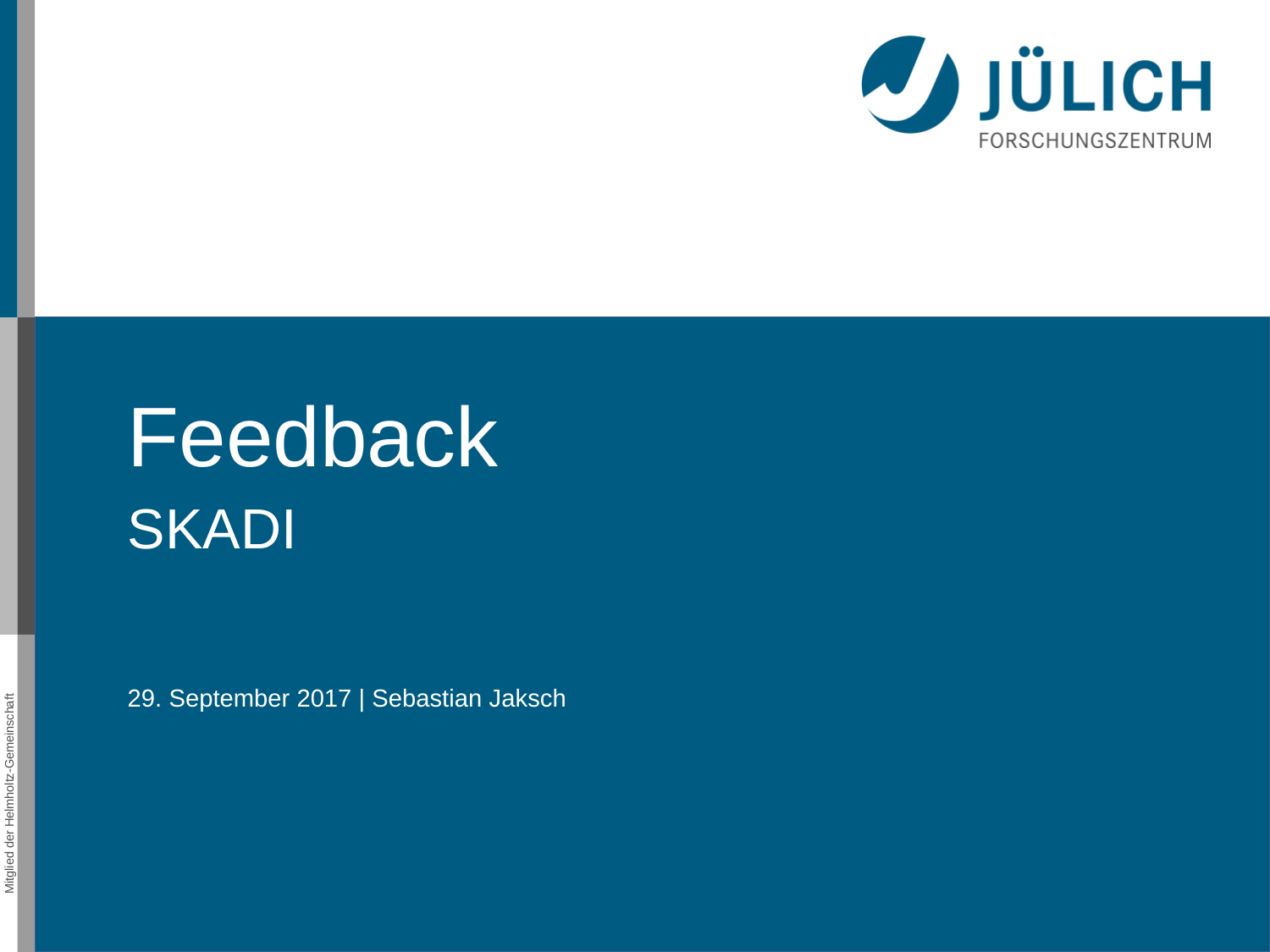

Feedback
SKADI
29. September 2017 | Sebastian Jaksch